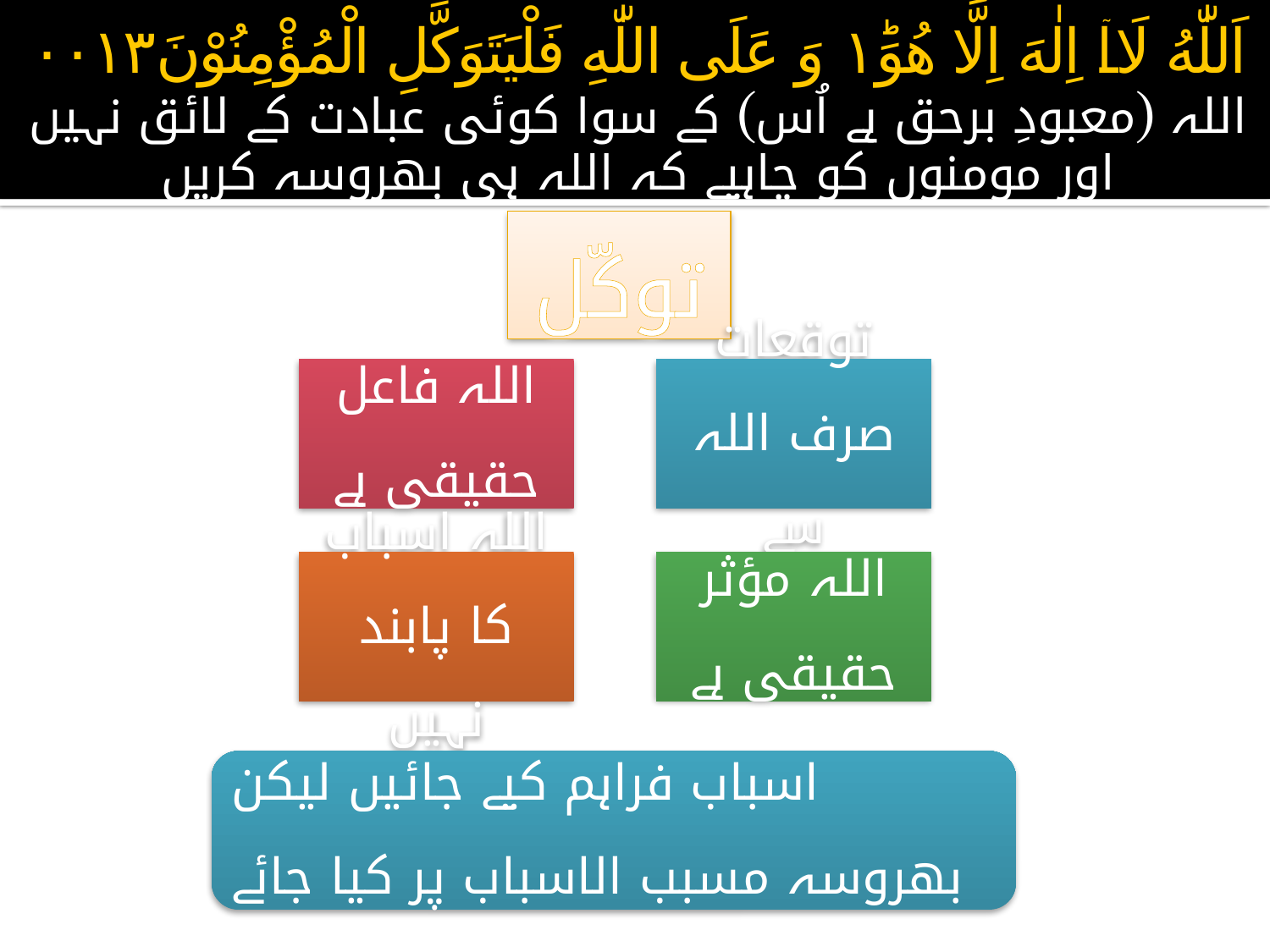

# اَللّٰهُ لَاۤ اِلٰهَ اِلَّا هُوَ١ؕ وَ عَلَى اللّٰهِ فَلْيَتَوَكَّلِ الْمُؤْمِنُوْنَ۰۰۱۳ اللہ (معبودِ برحق ہے اُس) کے سوا کوئی عبادت کے لائق نہیں اور مومنوں کو چاہیے کہ اللہ ہی بھروسہ کریں

توکّل
اللہ فاعل حقیقی ہے
اللہ اسباب کا پابند نہیں
اسباب فراہم کیے جائیں لیکن بھروسہ مسبب الاسباب پر کیا جائے